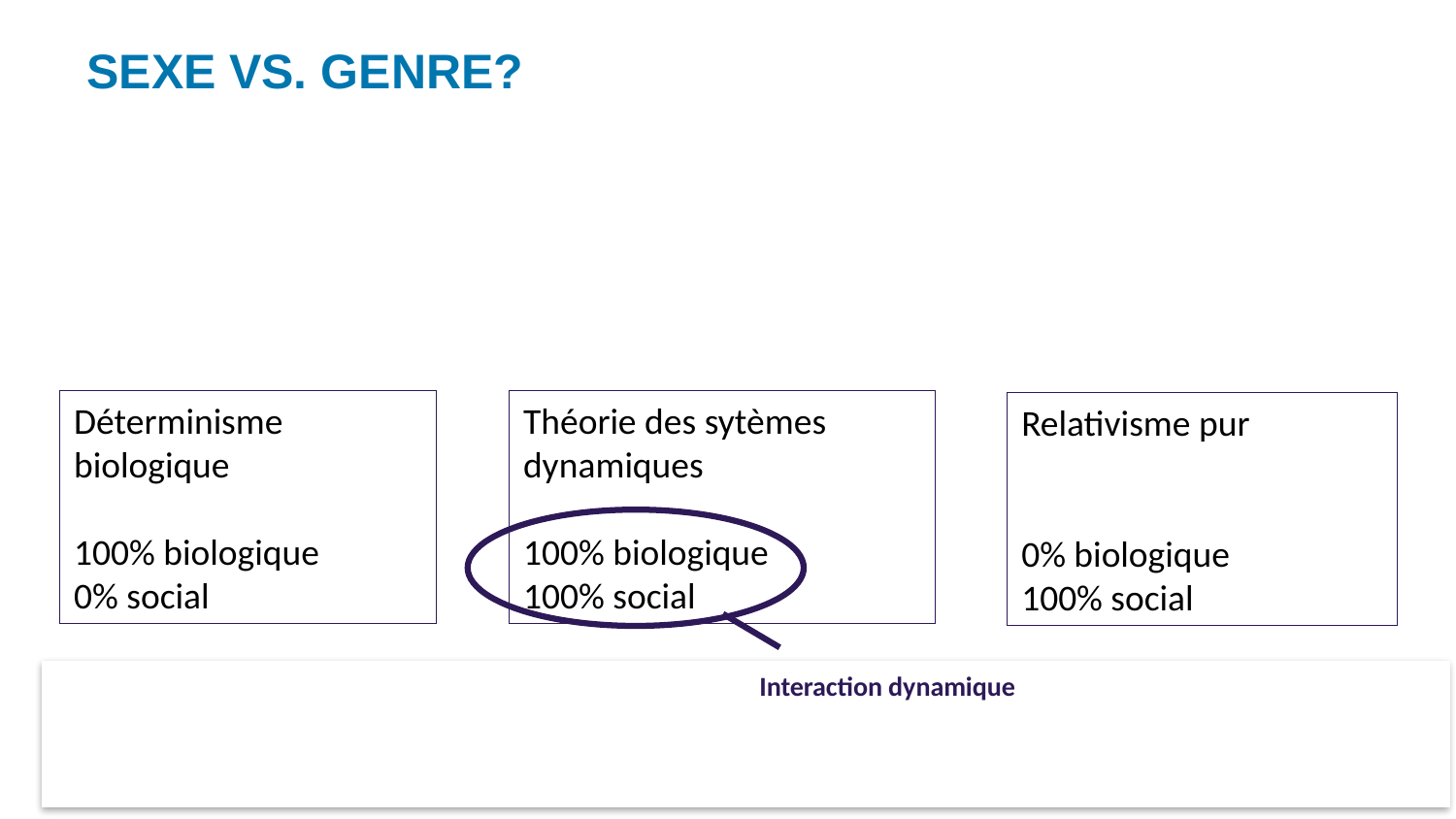

# Sexe vs. genre?
Déterminisme biologique

100% biologique
0% social
Théorie des sytèmes dynamiques

100% biologique
100% social
Relativisme pur

0% biologique
100% social

Interaction dynamique